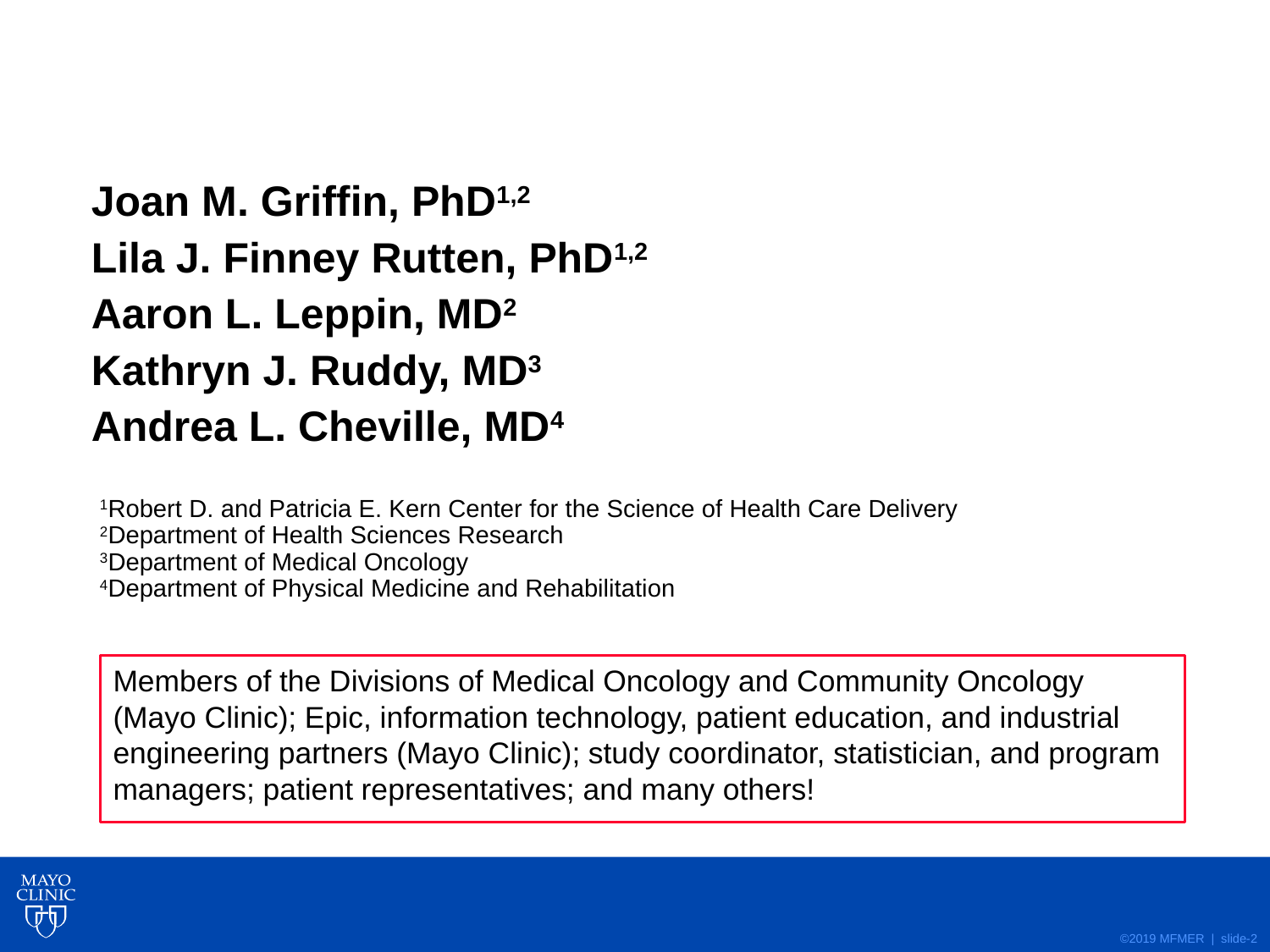

Joan M. Griffin, PhD1,2
Lila J. Finney Rutten, PhD1,2
Aaron L. Leppin, MD2
Kathryn J. Ruddy, MD3
Andrea L. Cheville, MD4
1Robert D. and Patricia E. Kern Center for the Science of Health Care Delivery
2Department of Health Sciences Research
3Department of Medical Oncology
4Department of Physical Medicine and Rehabilitation
Members of the Divisions of Medical Oncology and Community Oncology (Mayo Clinic); Epic, information technology, patient education, and industrial engineering partners (Mayo Clinic); study coordinator, statistician, and program managers; patient representatives; and many others!